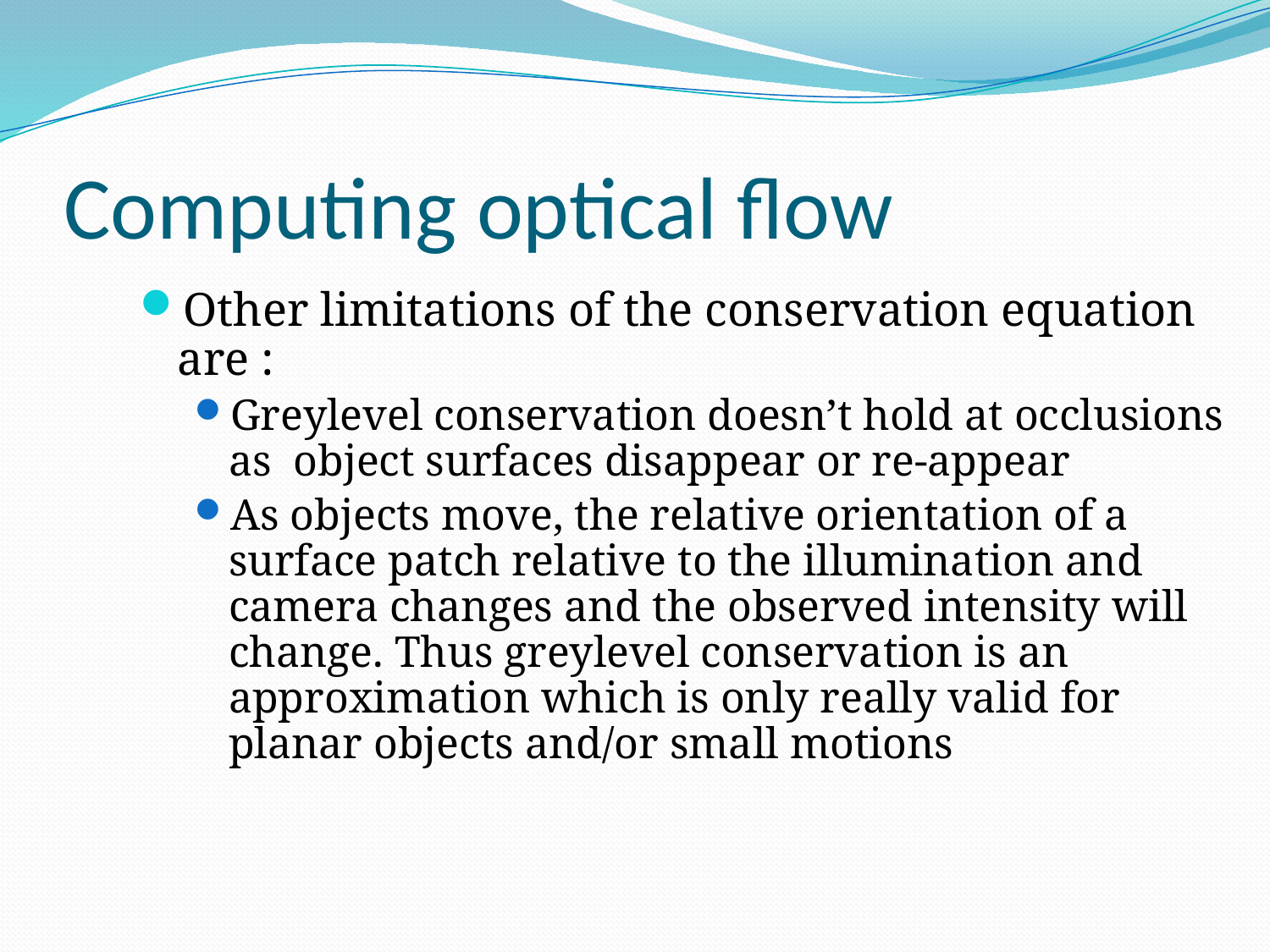

# Computing optical flow
Other limitations of the conservation equation are :
Greylevel conservation doesn’t hold at occlusions as  object surfaces disappear or re-appear
As objects move, the relative orientation of a surface patch relative to the illumination and camera changes and the observed intensity will change. Thus greylevel conservation is an approximation which is only really valid for planar objects and/or small motions